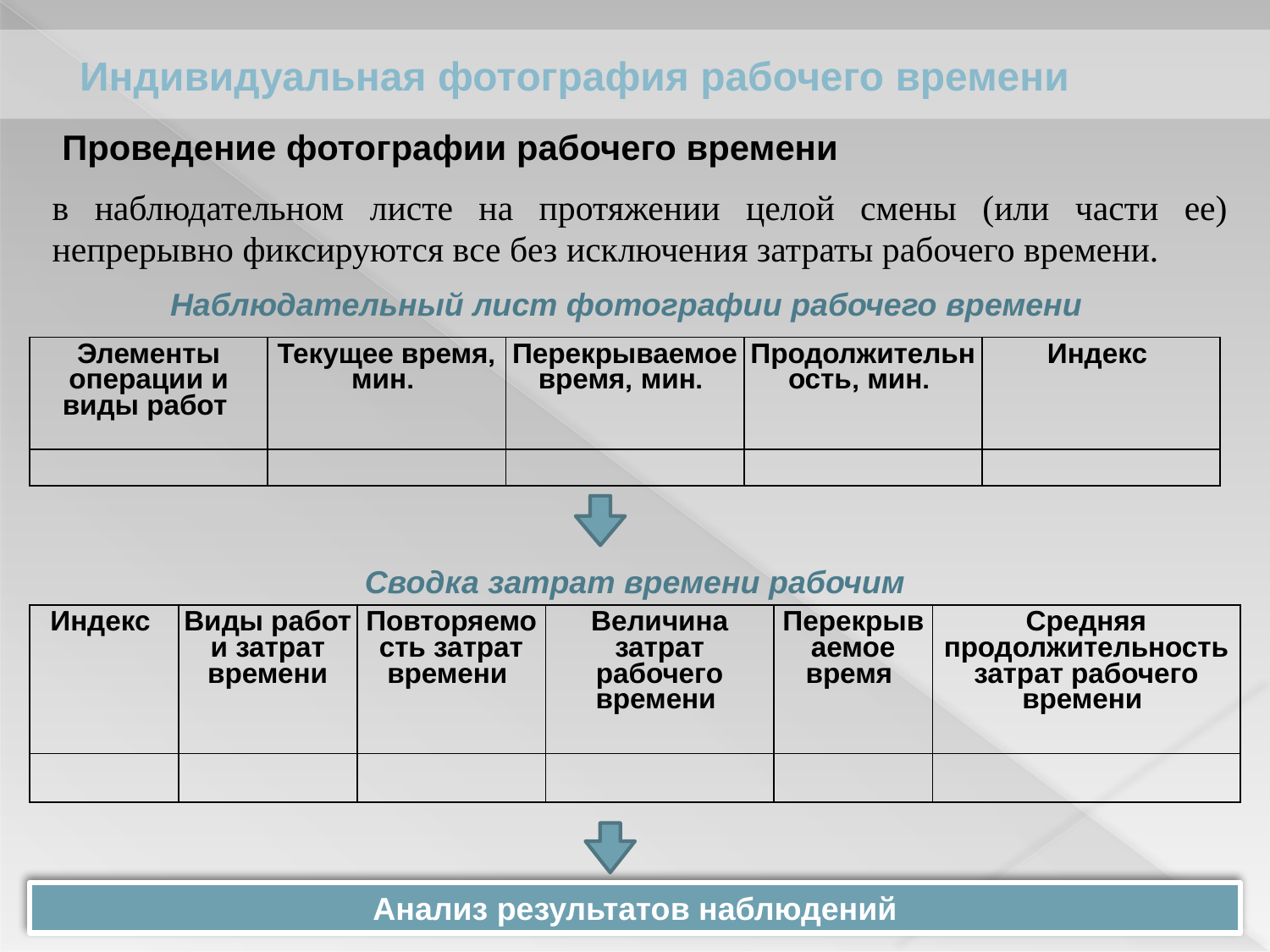

Индивидуальная фотография рабочего времени
Проведение фотографии рабочего времени
в наблюдательном листе на протяжении целой смены (или части ее) непрерывно фиксируются все без исключения затраты рабочего времени.
 Наблюдательный лист фотографии рабочего времени
| Элементы операции и виды работ | Текущее время, мин. | Перекрываемое время, мин. | Продолжительность, мин. | Индекс |
| --- | --- | --- | --- | --- |
|  |  |  |  |  |

Сводка затрат времени рабочим
| Индекс | Виды работ и затрат времени | Повторяемость затрат времени | Величина затрат рабочего времени | Перекрываемое время | Средняя продолжительность затрат рабочего времени |
| --- | --- | --- | --- | --- | --- |
|  |  |  |  |  |  |

Анализ результатов наблюдений